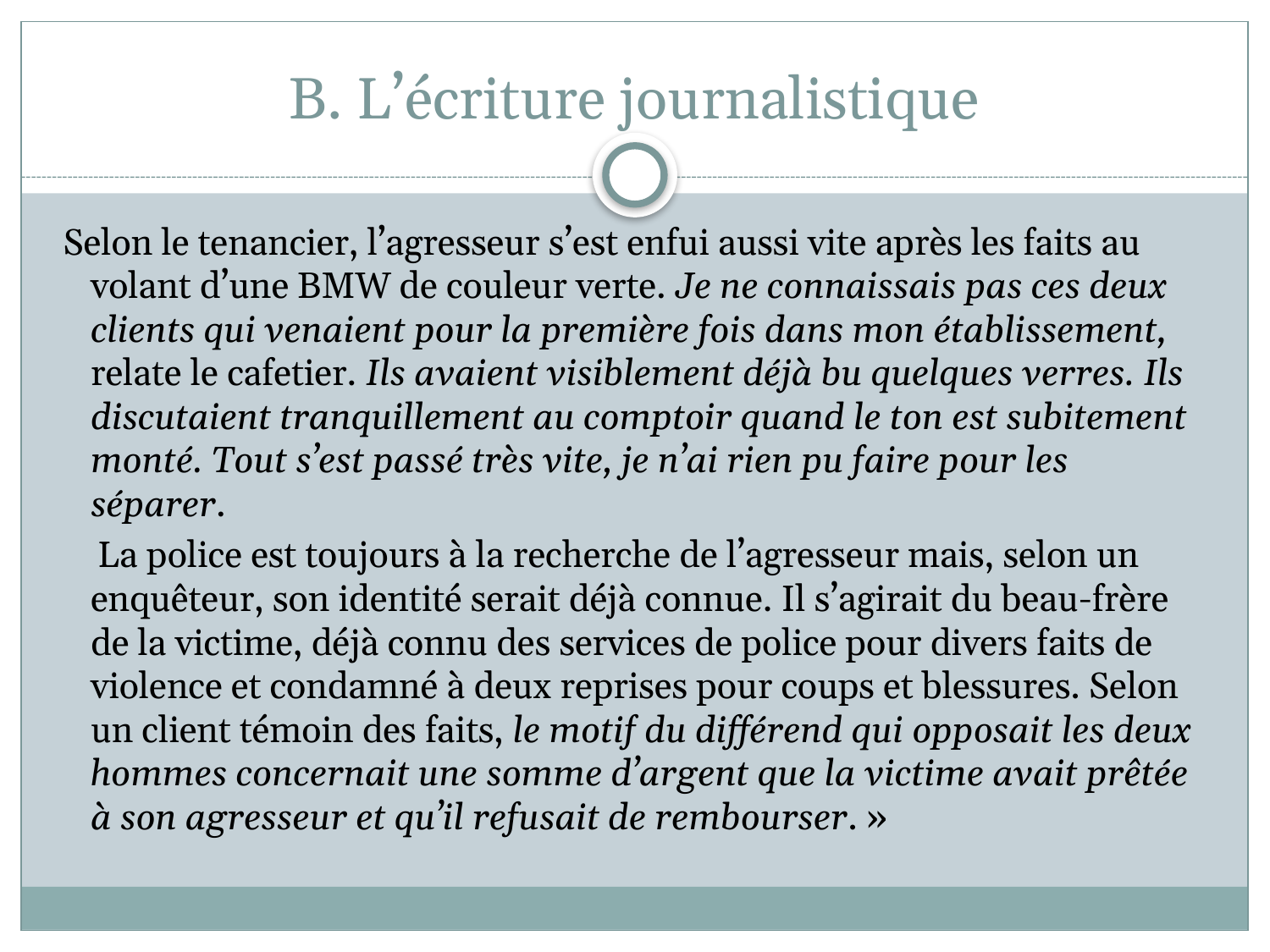

# B. L’écriture journalistique
 Selon le tenancier, l’agresseur s’est enfui aussi vite après les faits au volant d’une BMW de couleur verte. Je ne connaissais pas ces deux clients qui venaient pour la première fois dans mon établissement, relate le cafetier. Ils avaient visiblement déjà bu quelques verres. Ils discutaient tranquillement au comptoir quand le ton est subitement monté. Tout s’est passé très vite, je n’ai rien pu faire pour les séparer.
     La police est toujours à la recherche de l’agresseur mais, selon un enquêteur, son identité serait déjà connue. Il s’agirait du beau-frère de la victime, déjà connu des services de police pour divers faits de violence et condamné à deux reprises pour coups et blessures. Selon un client témoin des faits, le motif du différend qui opposait les deux hommes concernait une somme d’argent que la victime avait prêtée à son agresseur et qu’il refusait de rembourser. »